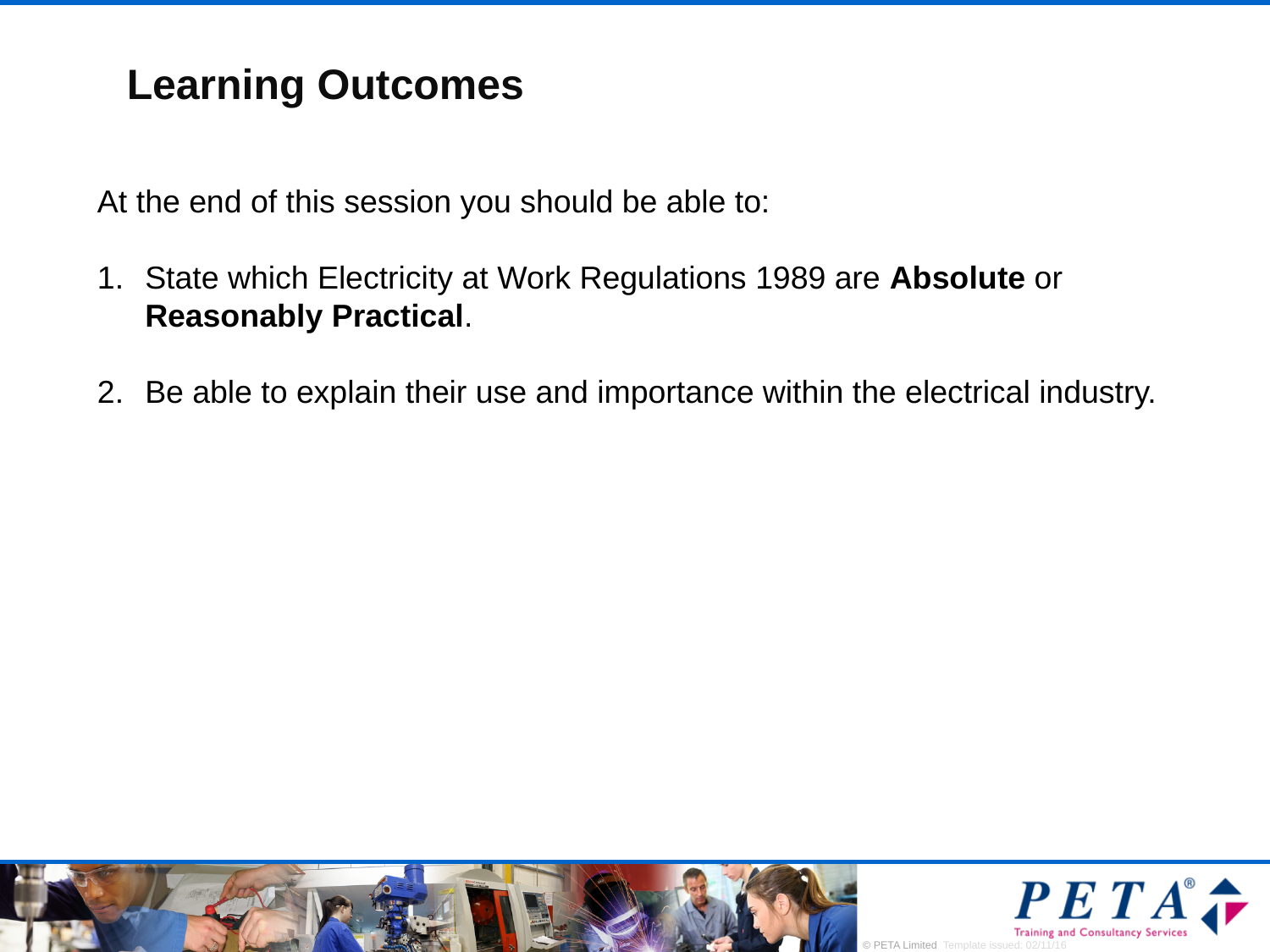

# Learning Outcomes
At the end of this session you should be able to:

State which Electricity at Work Regulations 1989 are Absolute or Reasonably Practical.

Be able to explain their use and importance within the electrical industry.